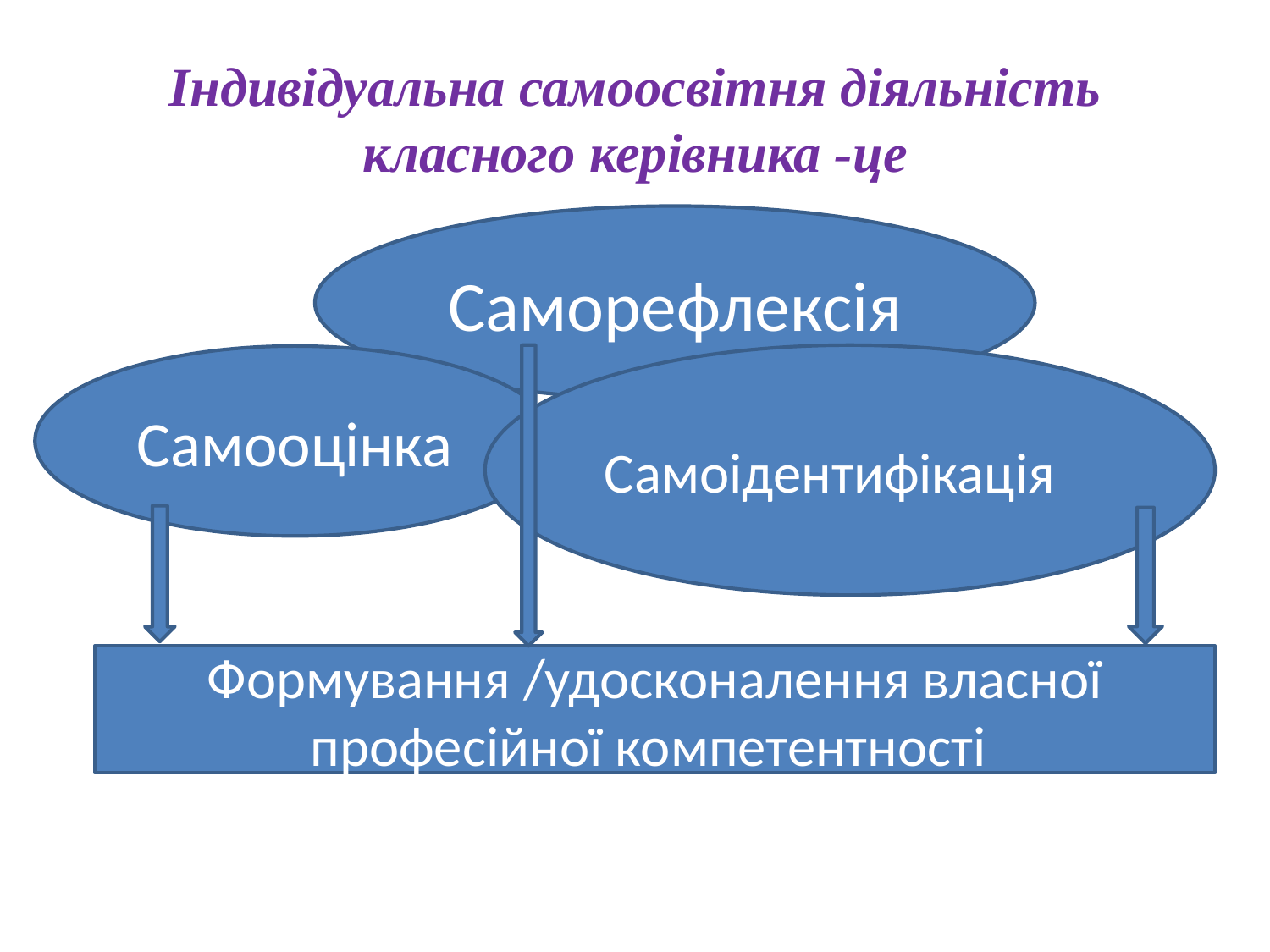

# Індивідуальна самоосвітня діяльність класного керівника -це
Саморефлексія
саморефлексі
Самоідентифікація

Самооцінка

Формування /удосконалення власної професійної компетентності